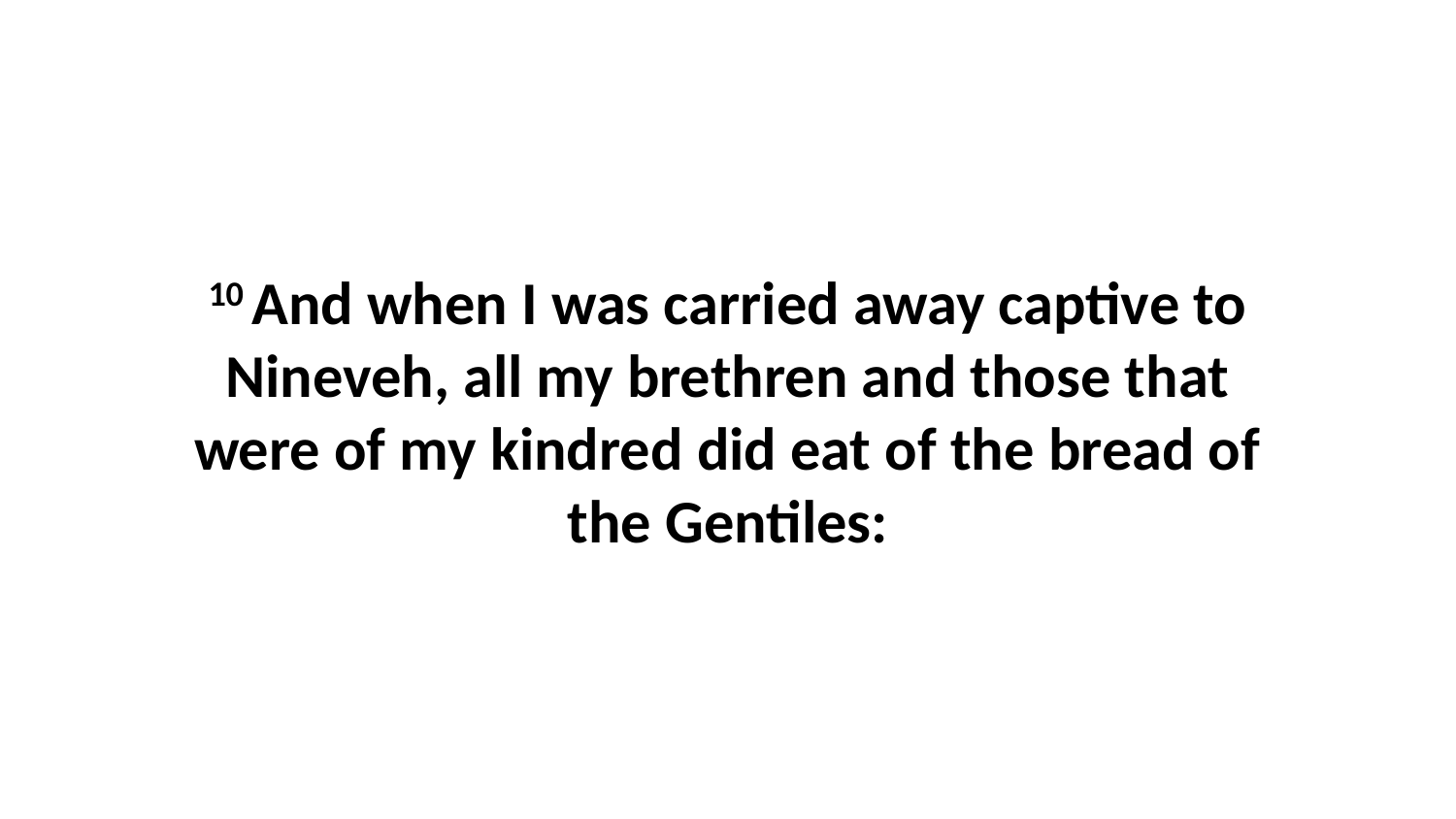

10 And when I was carried away captive to Nineveh, all my brethren and those that were of my kindred did eat of the bread of the Gentiles: